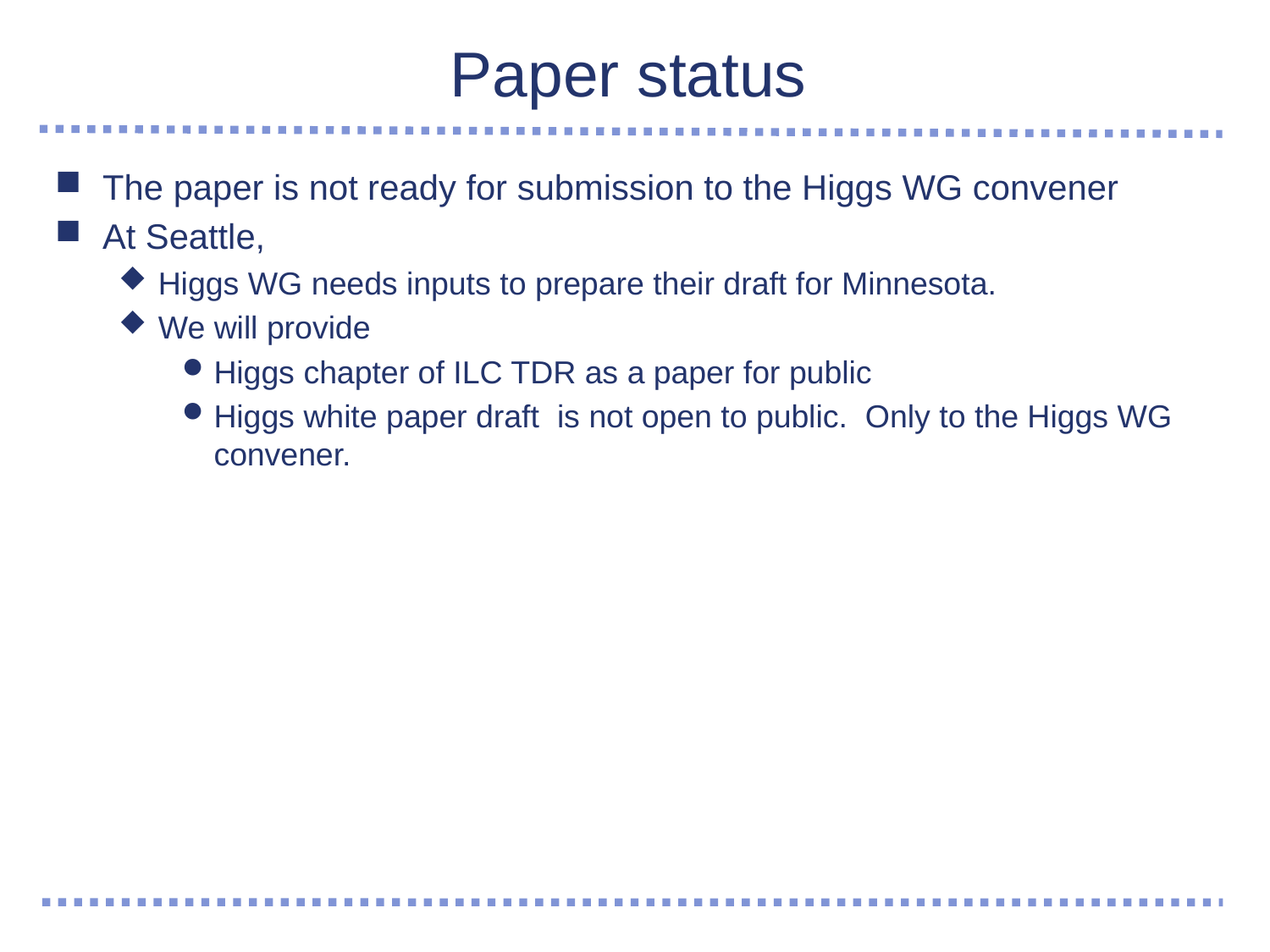

# Paper status
The paper is not ready for submission to the Higgs WG convener
At Seattle,
Higgs WG needs inputs to prepare their draft for Minnesota.
We will provide
Higgs chapter of ILC TDR as a paper for public
Higgs white paper draft  is not open to public.  Only to the Higgs WG convener.